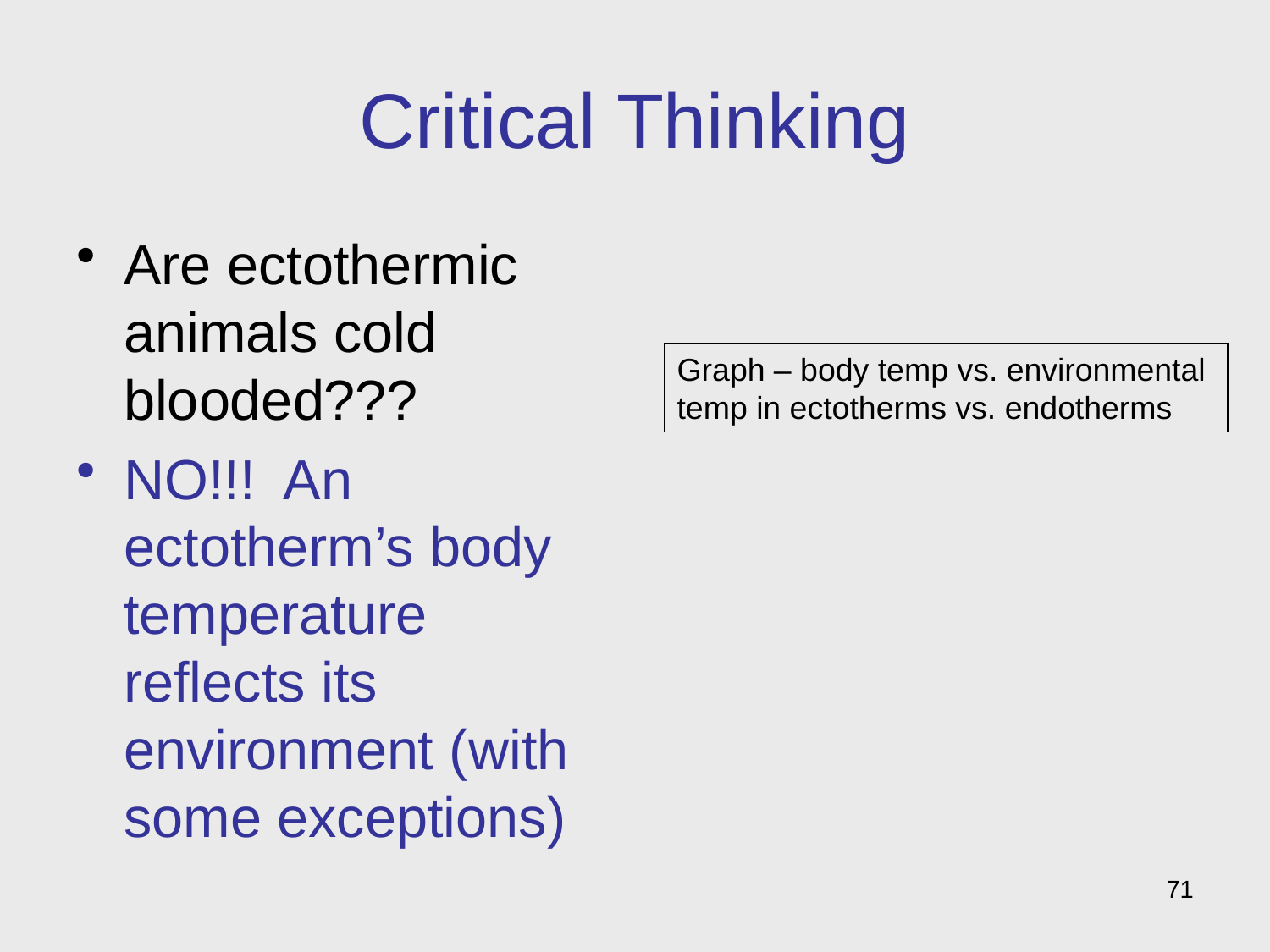

# Critical Thinking
Are ectothermic animals cold blooded???
NO!!!  An ectotherm’s body temperature reflects its environment (with some exceptions)
Graph – body temp vs. environmental temp in ectotherms vs. endotherms
71